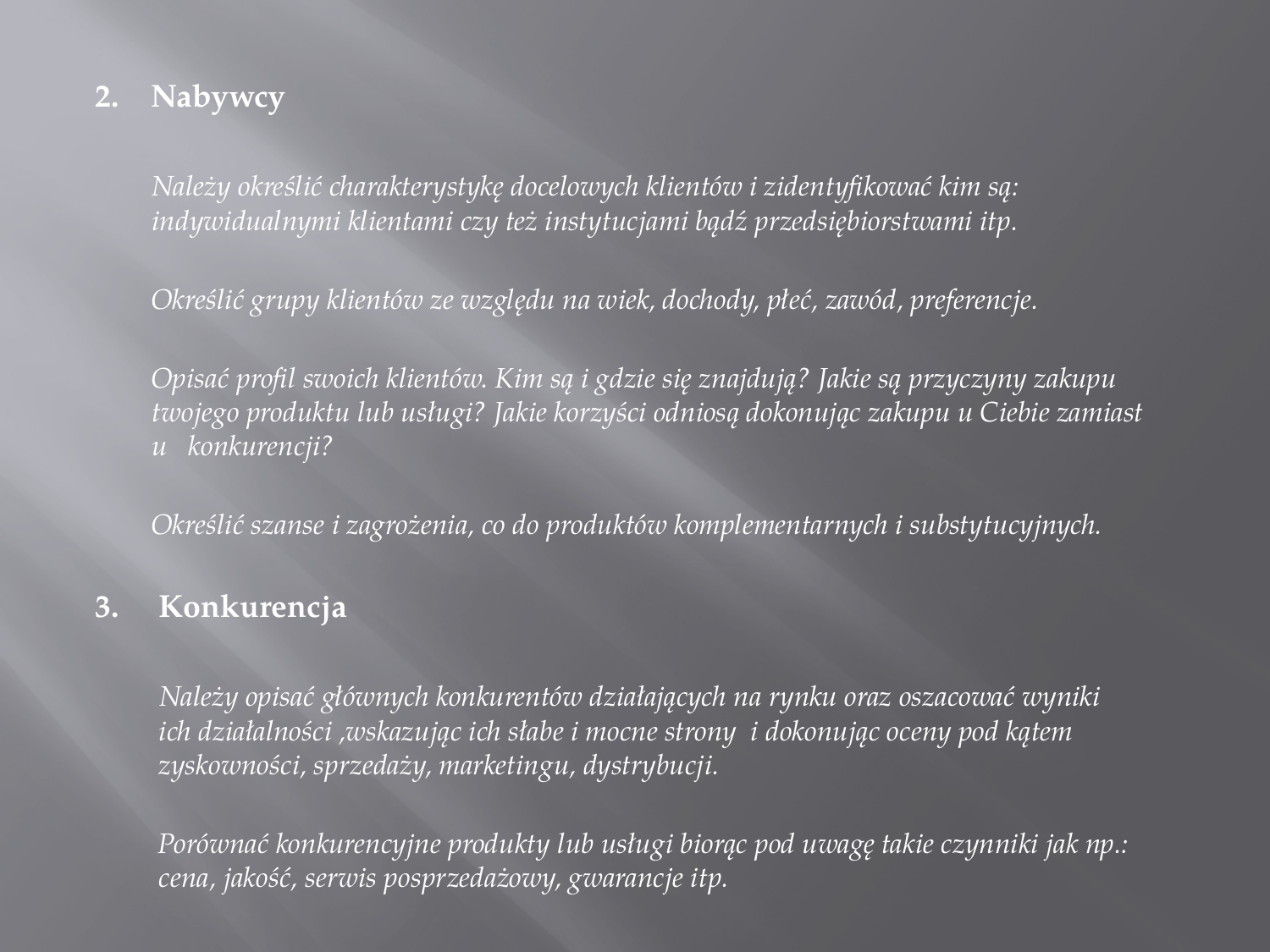

#
2.    Nabywcy

	Należy określić charakterystykę docelowych klientów i zidentyfikować kim są: indywidualnymi klientami czy też instytucjami bądź przedsiębiorstwami itp.

        Określić grupy klientów ze względu na wiek, dochody, płeć, zawód, preferencje.

        Opisać profil swoich klientów. Kim są i gdzie się znajdują? Jakie są przyczyny zakupu
twojego produktu lub usługi? Jakie korzyści odniosą dokonując zakupu u Ciebie zamiast
u   konkurencji?

        Określić szanse i zagrożenia, co do produktów komplementarnych i substytucyjnych.

3.     Konkurencja

        Należy opisać głównych konkurentów działających na rynku oraz oszacować wyniki
 ich działalności ,wskazując ich słabe i mocne strony  i dokonując oceny pod kątem
 zyskowności, sprzedaży, marketingu, dystrybucji.

         Porównać konkurencyjne produkty lub usługi biorąc pod uwagę takie czynniki jak np.:
 cena, jakość, serwis posprzedażowy, gwarancje itp.